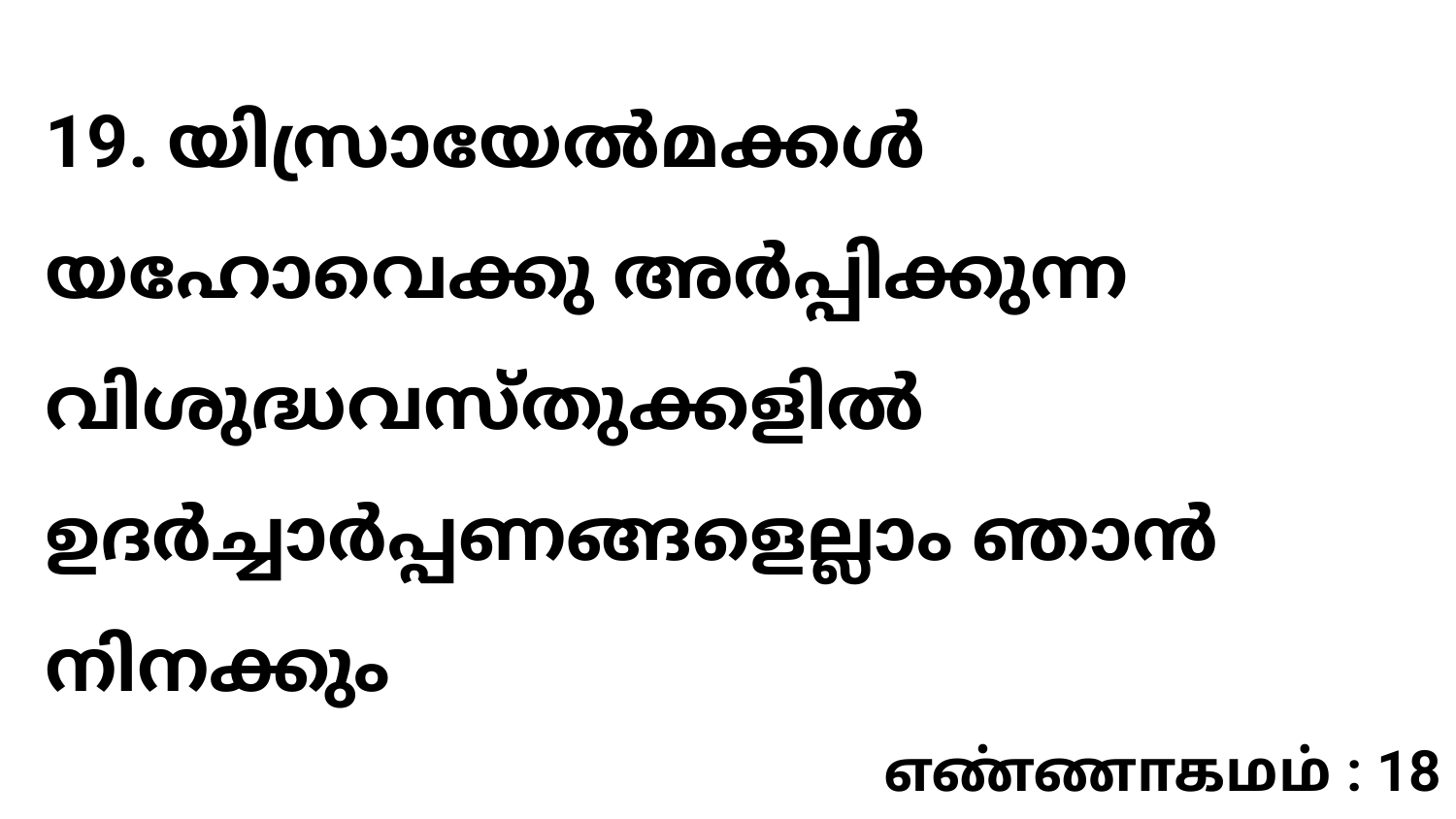

19. യിസ്രായേൽമക്കൾ യഹോവെക്കു അർപ്പിക്കുന്ന വിശുദ്ധവസ്തുക്കളിൽ ഉദർച്ചാർപ്പണങ്ങളെല്ലാം ഞാൻ നിനക്കും
எண்ணாகமம் : 18